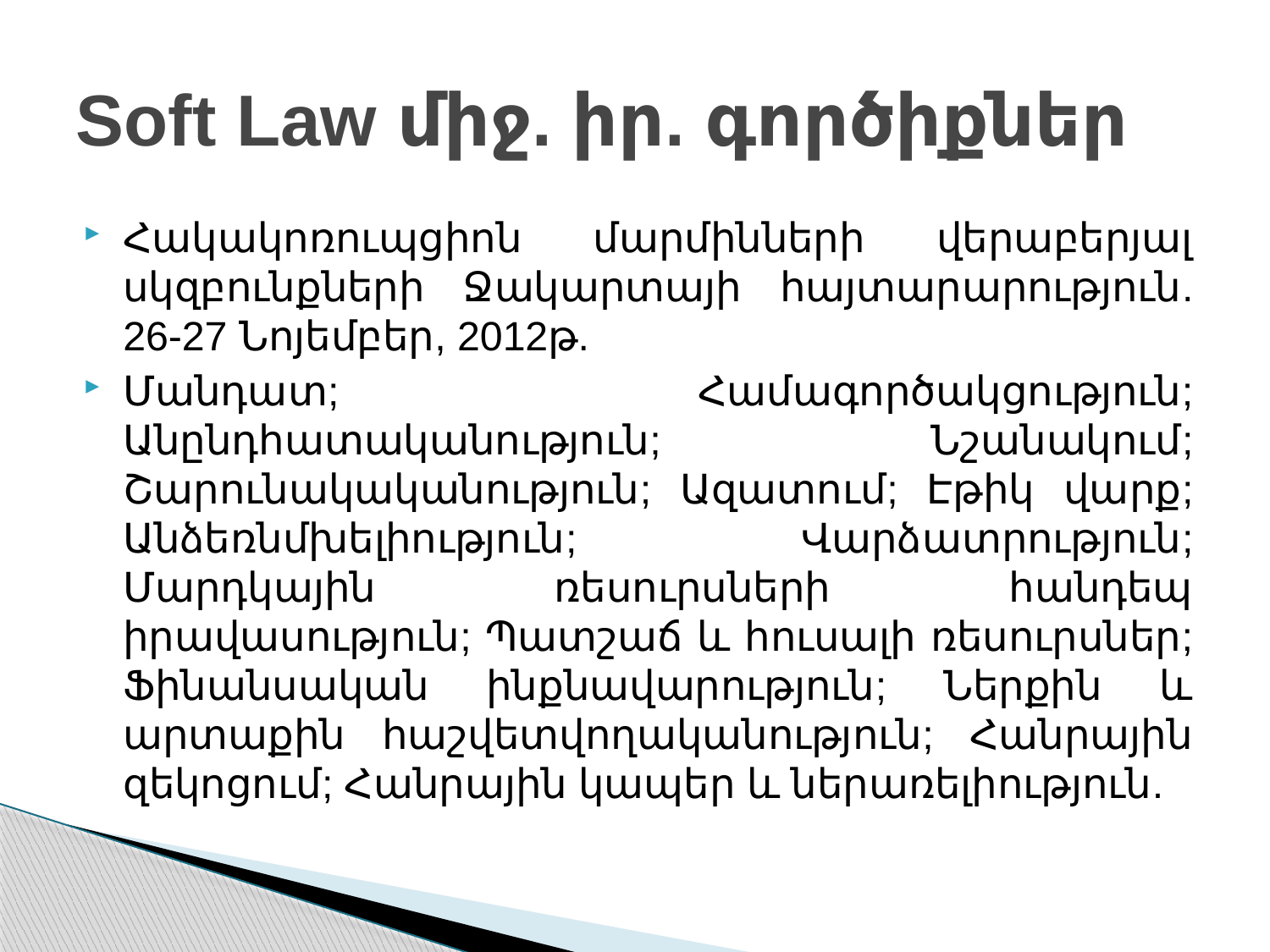

# Soft Law միջ. իր. գործիքներ
Հակակոռուպցիոն մարմինների վերաբերյալ սկզբունքների Ջակարտայի հայտարարություն. 26-27 Նոյեմբեր, 2012թ.
Մանդատ; Համագործակցություն; Անընդհատականություն; Նշանակում; Շարունակականություն; Ազատում; Էթիկ վարք; Անձեռնմխելիություն; Վարձատրություն; Մարդկային ռեսուրսների հանդեպ իրավասություն; Պատշաճ և հուսալի ռեսուրսներ; Ֆինանսական ինքնավարություն; Ներքին և արտաքին հաշվետվողականություն; Հանրային զեկոցում; Հանրային կապեր և ներառելիություն.